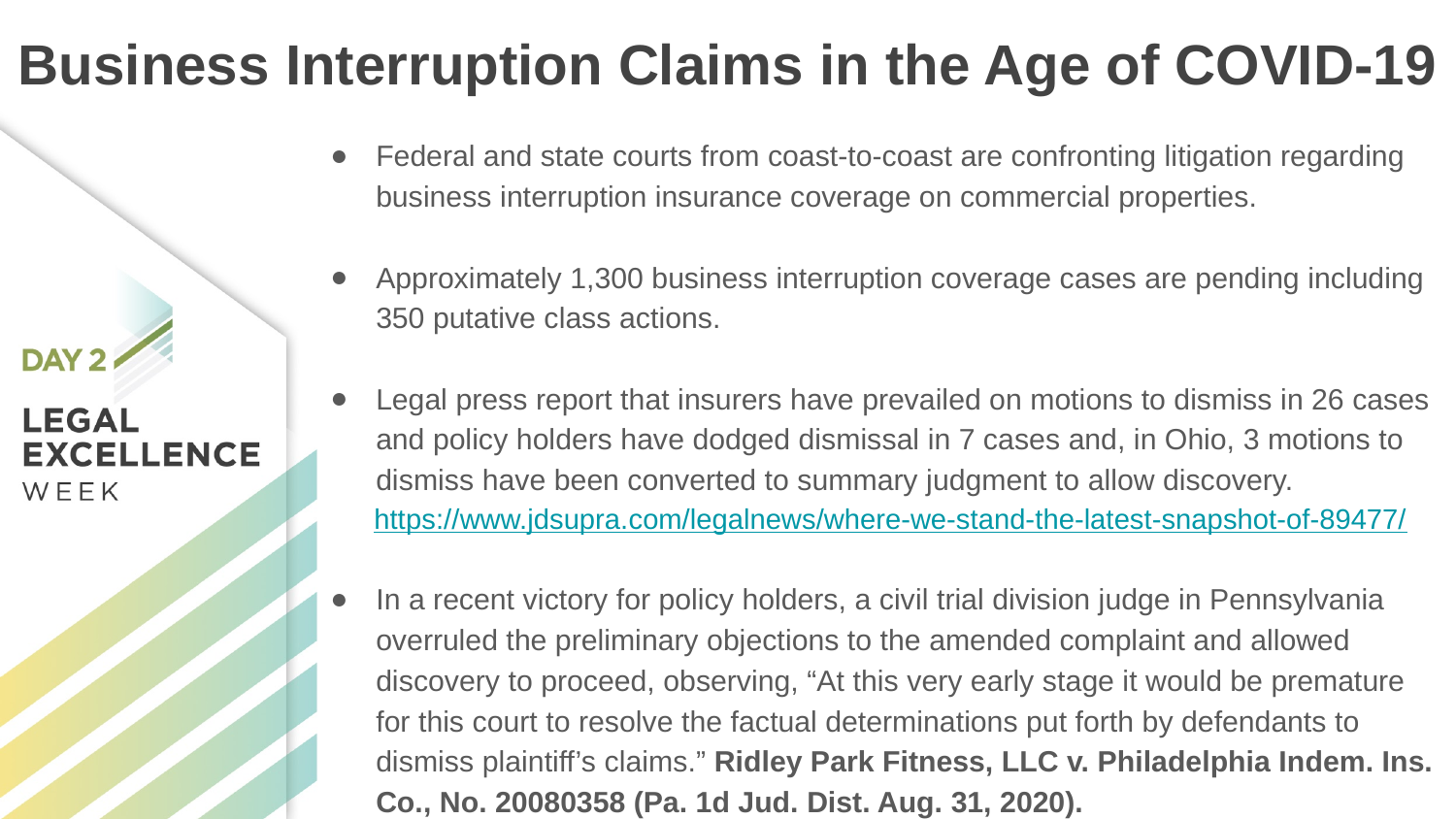

# Business Interruption Claims in the Age of COVID-19
Federal and state courts from coast-to-coast are confronting litigation regarding business interruption insurance coverage on commercial properties.

Approximately 1,300 business interruption coverage cases are pending including 350 putative class actions.

Legal press report that insurers have prevailed on motions to dismiss in 26 cases and policy holders have dodged dismissal in 7 cases and, in Ohio, 3 motions to dismiss have been converted to summary judgment to allow discovery.
https://www.jdsupra.com/legalnews/where-we-stand-the-latest-snapshot-of-89477/

In a recent victory for policy holders, a civil trial division judge in Pennsylvania overruled the preliminary objections to the amended complaint and allowed discovery to proceed, observing, “At this very early stage it would be premature for this court to resolve the factual determinations put forth by defendants to dismiss plaintiff’s claims.” Ridley Park Fitness, LLC v. Philadelphia Indem. Ins. Co., No. 20080358 (Pa. 1d Jud. Dist. Aug. 31, 2020).